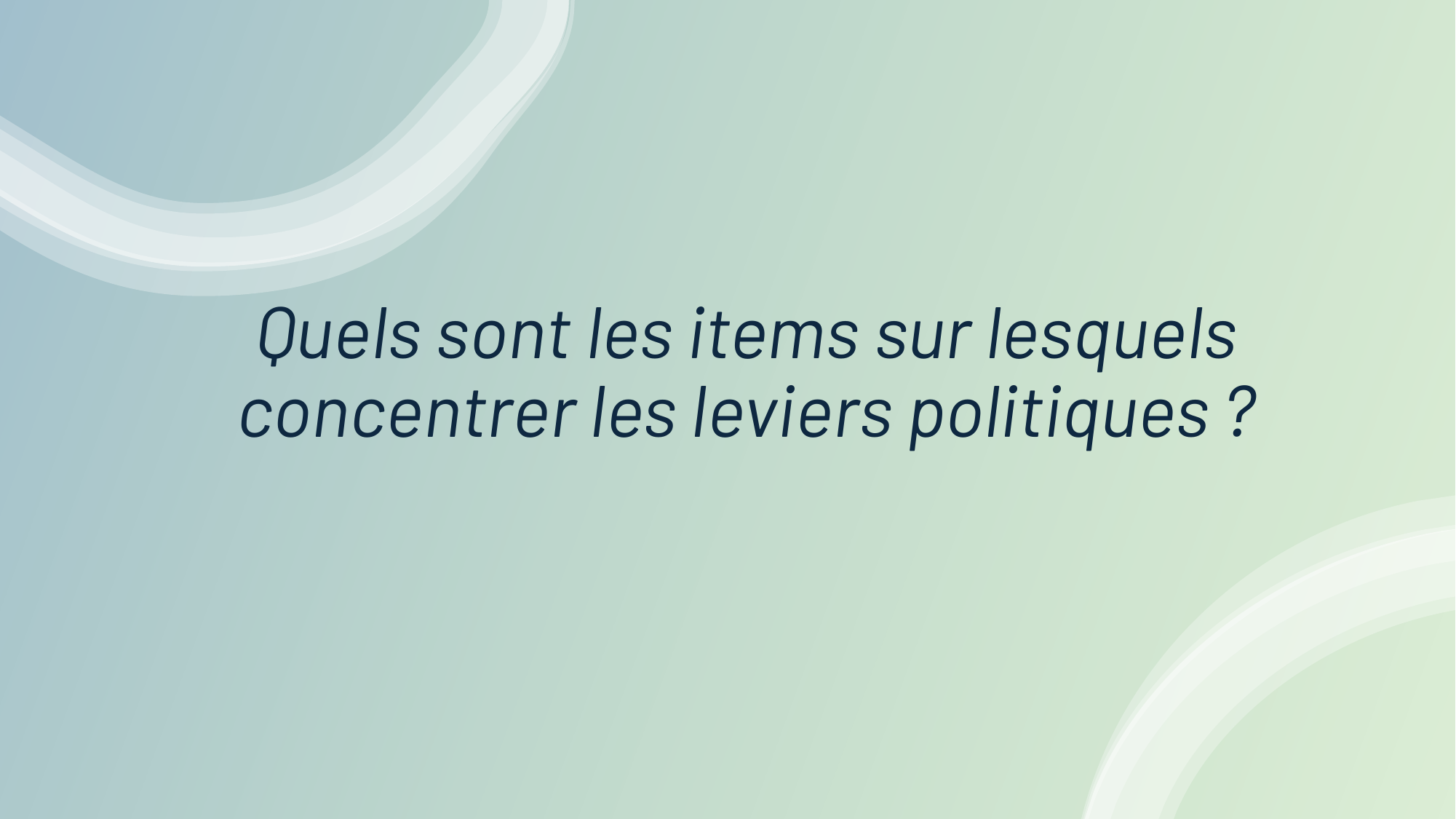

#
Quels sont les items sur lesquels concentrer les leviers politiques ?